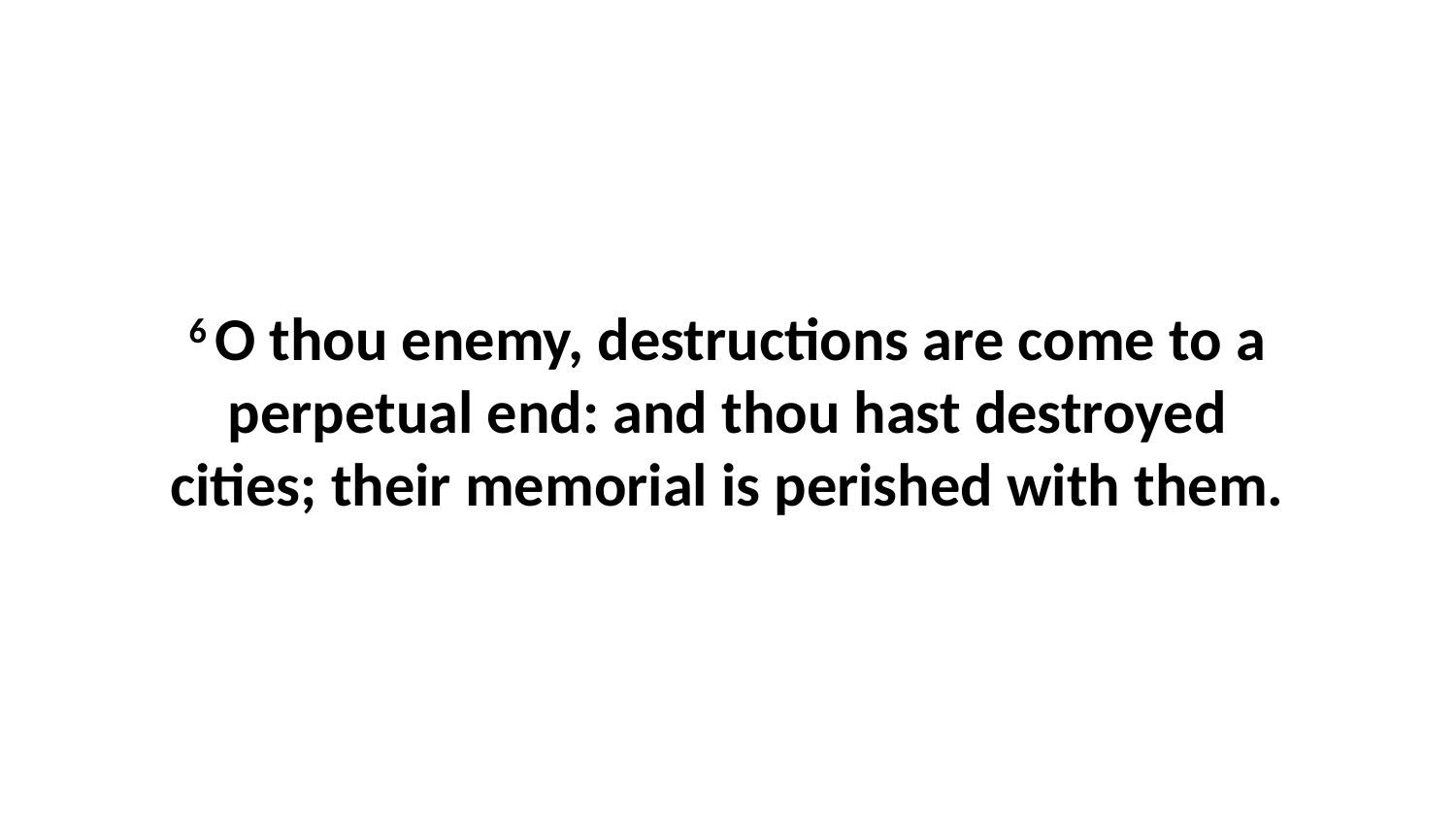

6 O thou enemy, destructions are come to a perpetual end: and thou hast destroyed cities; their memorial is perished with them.